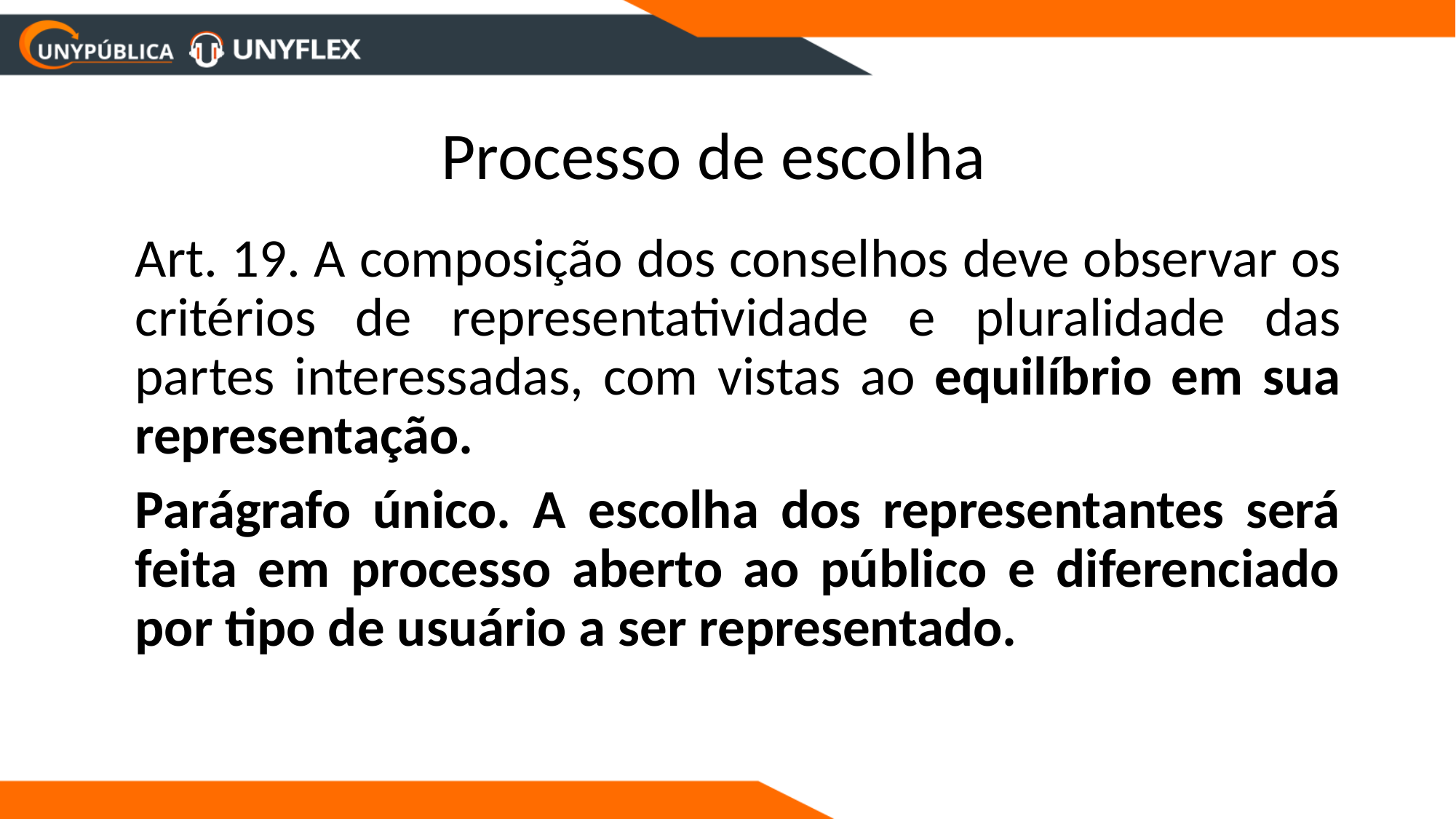

# Processo de escolha
	Art. 19. A composição dos conselhos deve observar os critérios de representatividade e pluralidade das partes interessadas, com vistas ao equilíbrio em sua representação.
	Parágrafo único. A escolha dos representantes será feita em processo aberto ao público e diferenciado por tipo de usuário a ser representado.